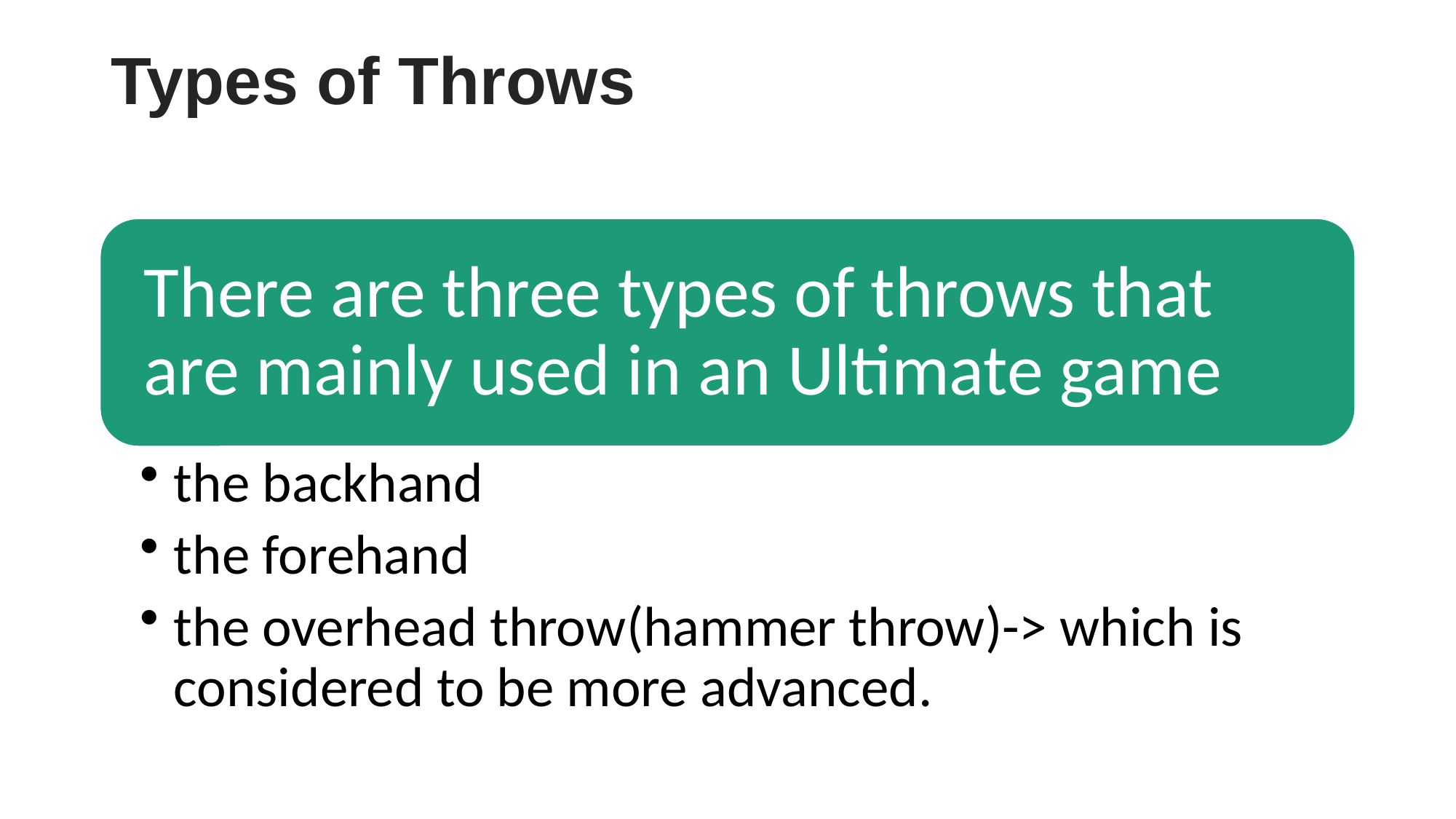

# Types of Throws
There are three types of throws that are mainly used in an Ultimate game
the backhand
the forehand
the overhead throw(hammer throw)-> which is considered to be more advanced.